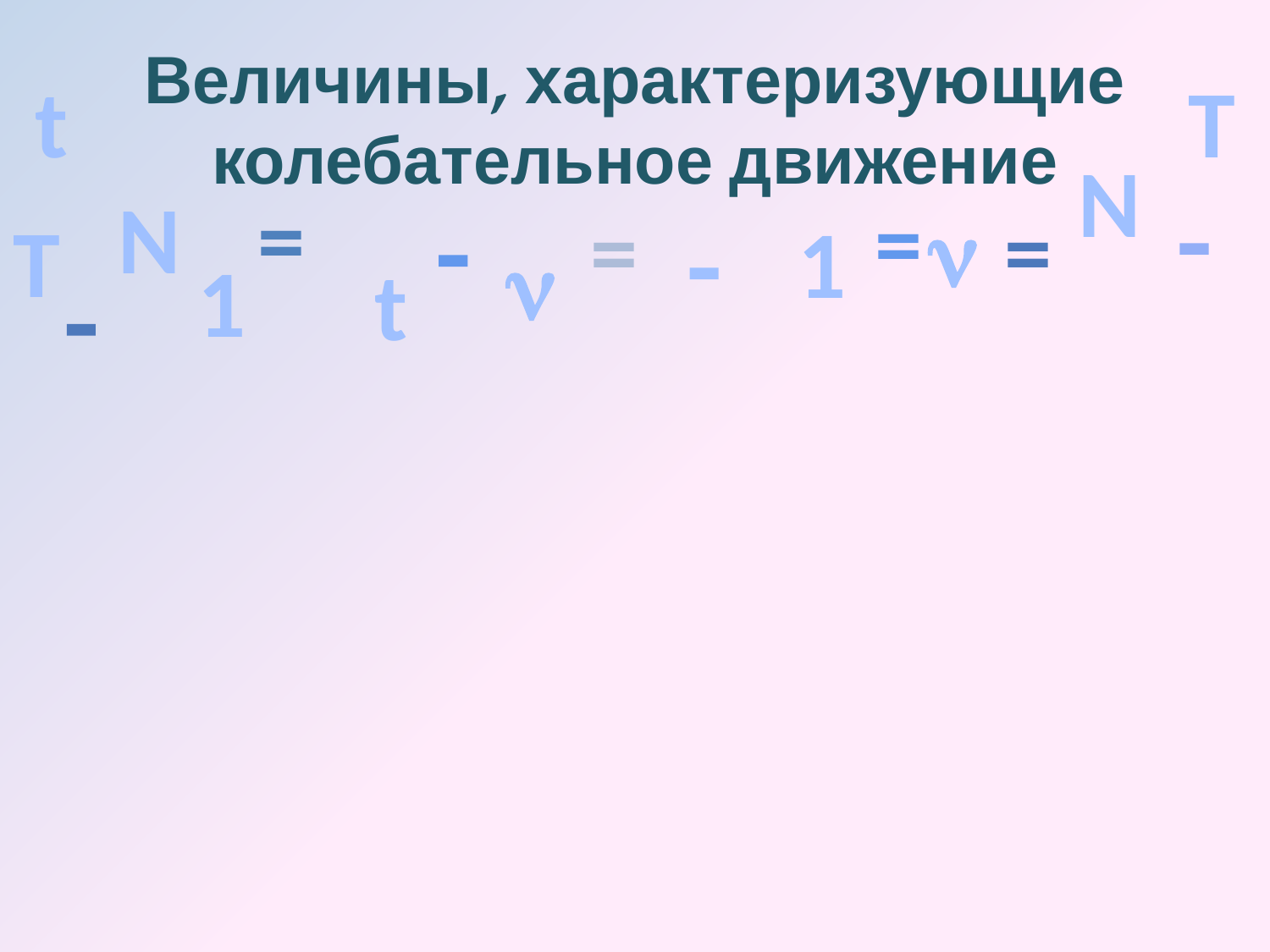

# Величины, характеризующие колебательное движение
t
Т
N
N
=
−
=
=
ν
=
−
Т
1
−
ν
1
t
−